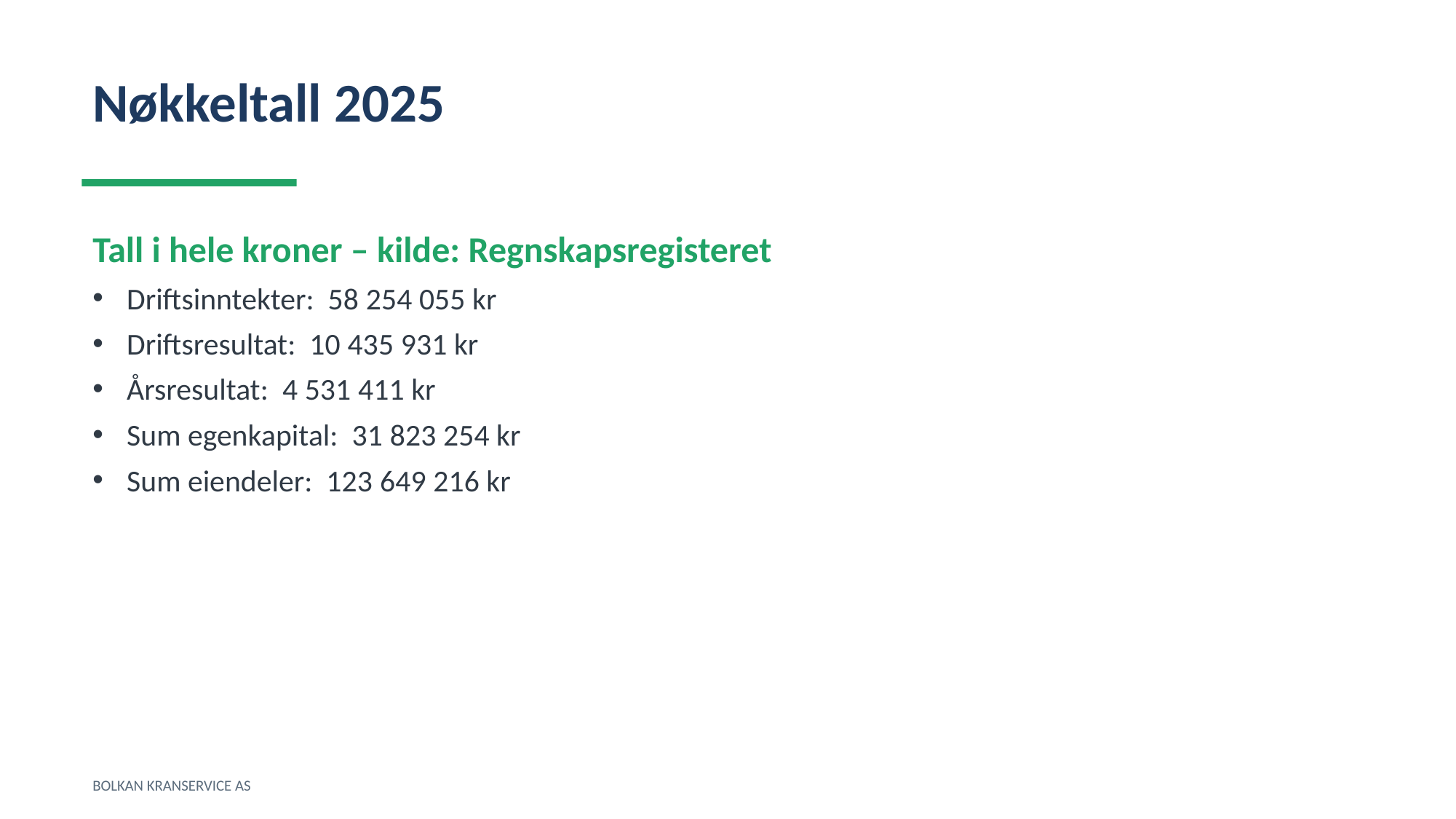

Nøkkeltall 2025

Tall i hele kroner – kilde: Regnskapsregisteret
Driftsinntekter:  58 254 055 kr
Driftsresultat:  10 435 931 kr
Årsresultat:  4 531 411 kr
Sum egenkapital:  31 823 254 kr
Sum eiendeler:  123 649 216 kr
BOLKAN KRANSERVICE AS